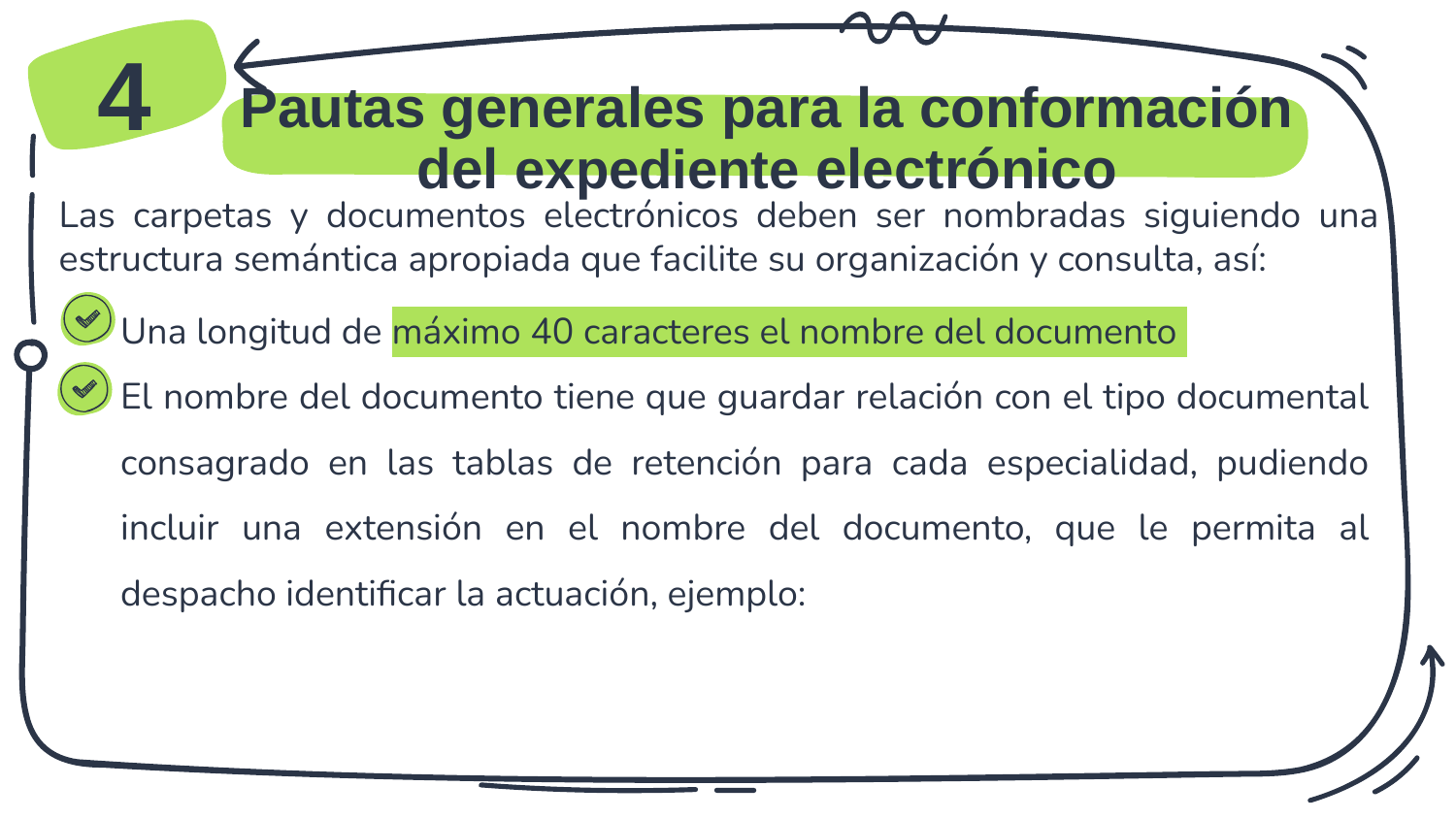

4
Pautas generales para la conformación del expediente electrónico
Las carpetas y documentos electrónicos deben ser nombradas siguiendo una estructura semántica apropiada que facilite su organización y consulta, así:

Una longitud de máximo 40 caracteres el nombre del documento
El nombre del documento tiene que guardar relación con el tipo documental consagrado en las tablas de retención para cada especialidad, pudiendo incluir una extensión en el nombre del documento, que le permita al despacho identificar la actuación, ejemplo:

No incluir guiones ni espacios . Ejemplo: 05NotificacionProceso
No utilizar caracteres especiales como /#%&:<>().¿?, o tildes
Usar mayúscula inicial. Si el nombre es compuesto, usar mayúscula al inicio de cada palabra. Ejemplo: 05NotificacionProceso
Evitar el uso de pronombres (p.ej. el, la los), preposiciones (p.ej. de, por, para) y abreviaturas.